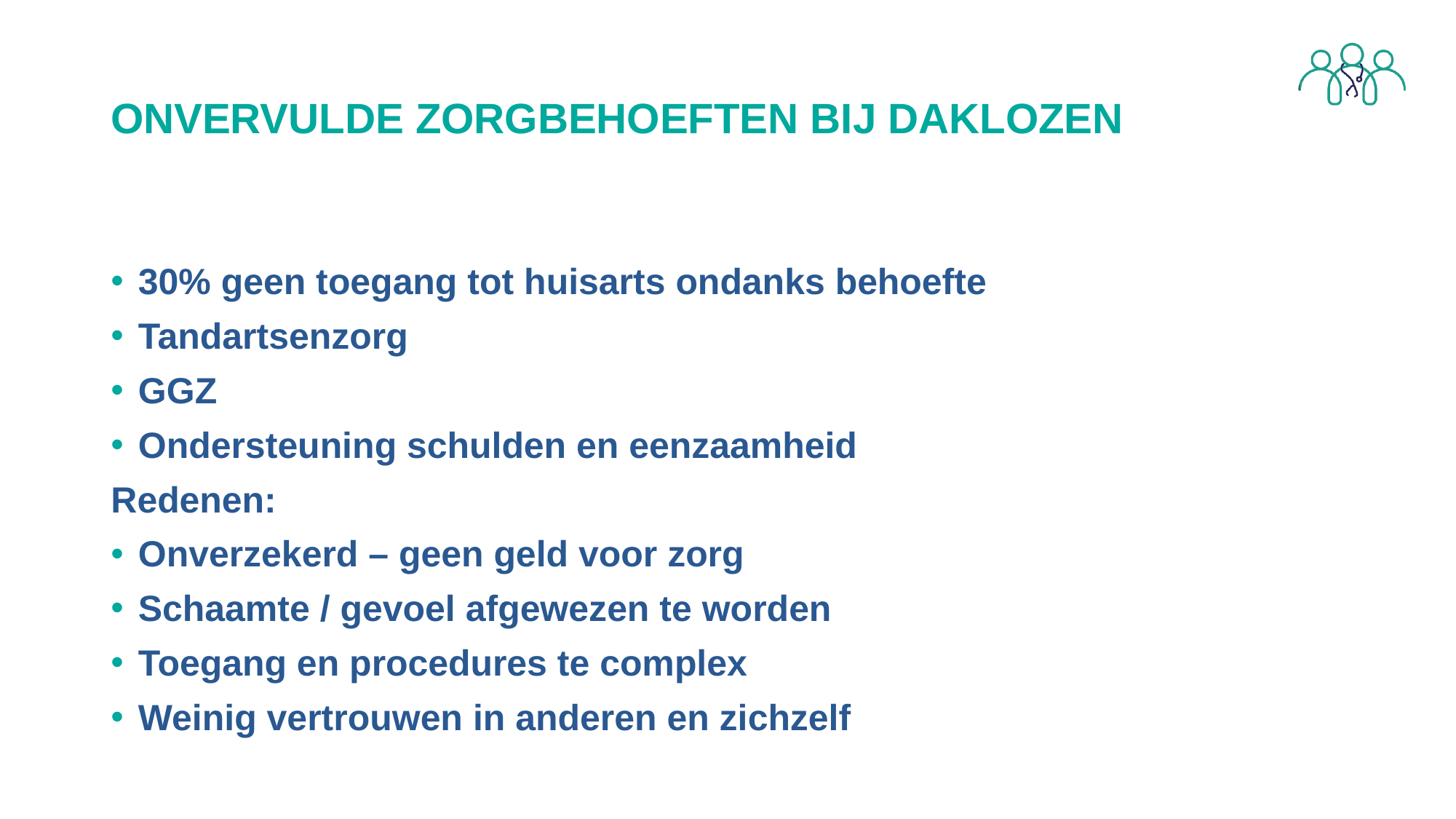

ONVERVULDE ZORGBEHOEFTEN BIJ DAKLOZEN
30% geen toegang tot huisarts ondanks behoefte
Tandartsenzorg
GGZ
Ondersteuning schulden en eenzaamheid
Redenen:
Onverzekerd – geen geld voor zorg
Schaamte / gevoel afgewezen te worden
Toegang en procedures te complex
Weinig vertrouwen in anderen en zichzelf